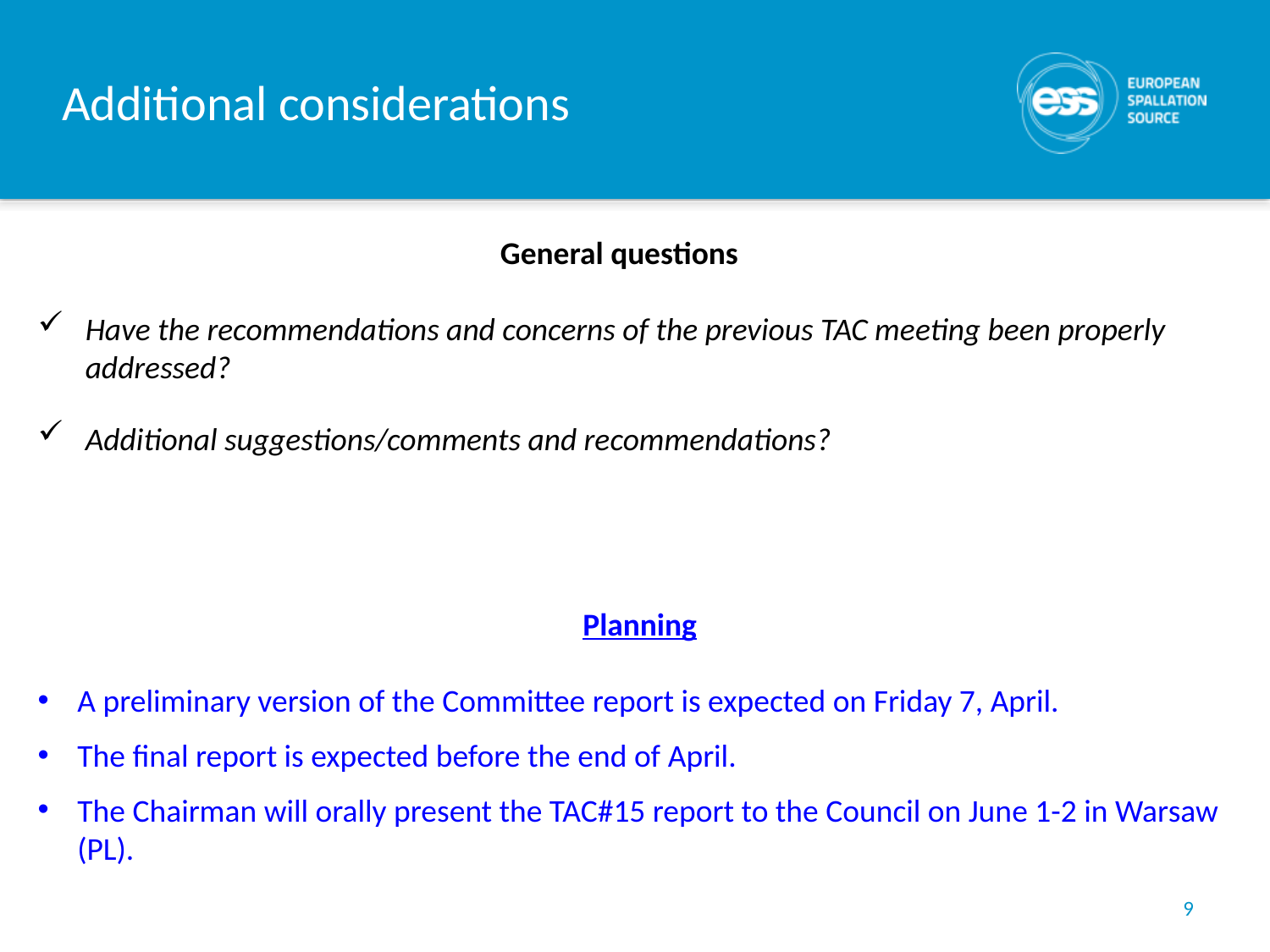

# Additional considerations
General questions

Have the recommendations and concerns of the previous TAC meeting been properly addressed?

Additional suggestions/comments and recommendations?
Planning

A preliminary version of the Committee report is expected on Friday 7, April.

The final report is expected before the end of April.

The Chairman will orally present the TAC#15 report to the Council on June 1-2 in Warsaw (PL).
9